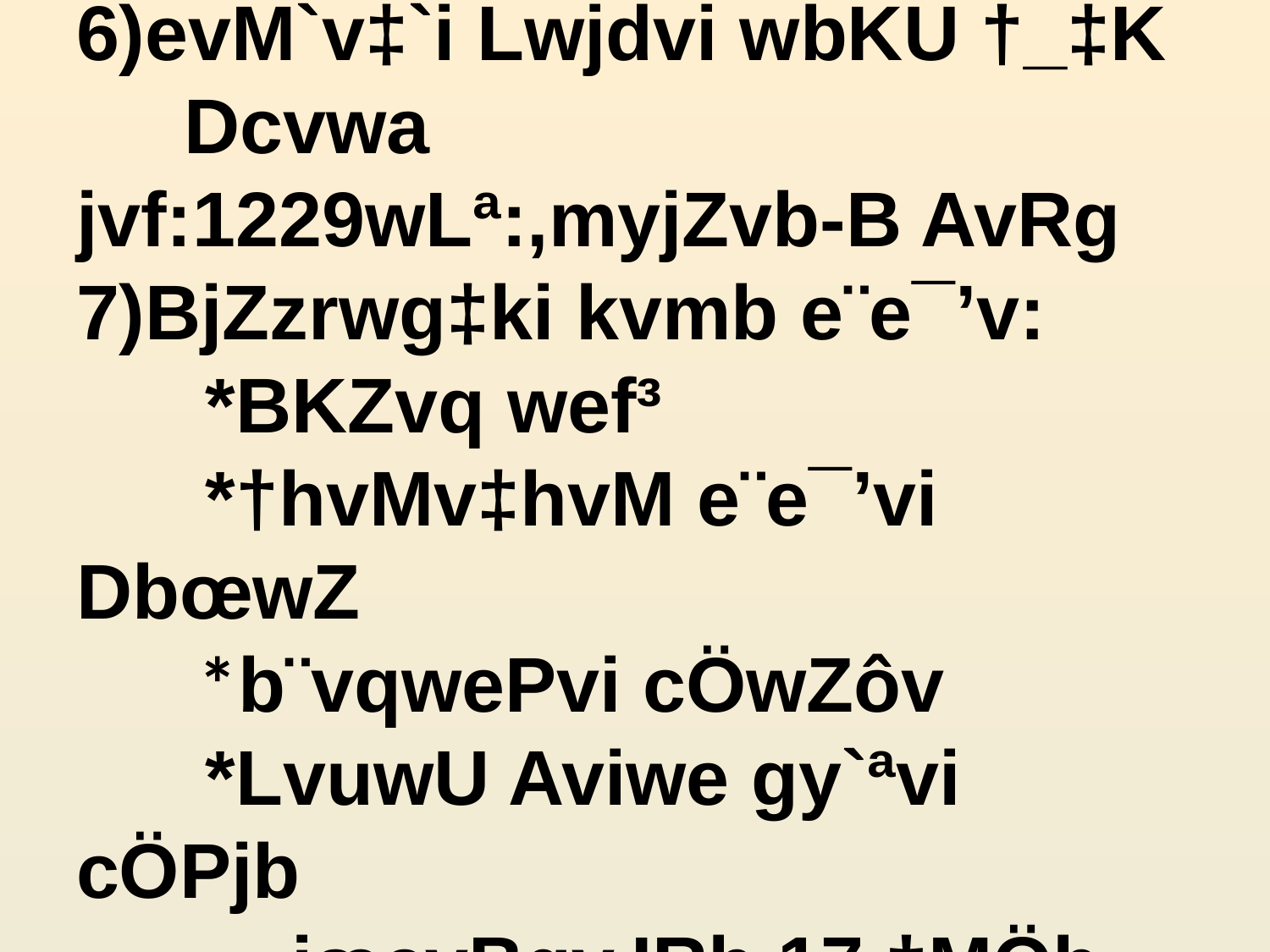

# 6)evM`v‡`i Lwjdvi wbKU †_‡K Dcvwa jvf:1229wLª:,myjZvb-B AvRg 7)BjZzrwg‡ki kvmb e¨e¯’v: *BKZvq wef³ *†hvMv‡hvM e¨e¯’vi DbœwZ *b¨vqwePvi cÖwZôv *LvuwU Aviwe gy`ªvi cÖPjb iæcvBqv,IRb 17 †MÖb